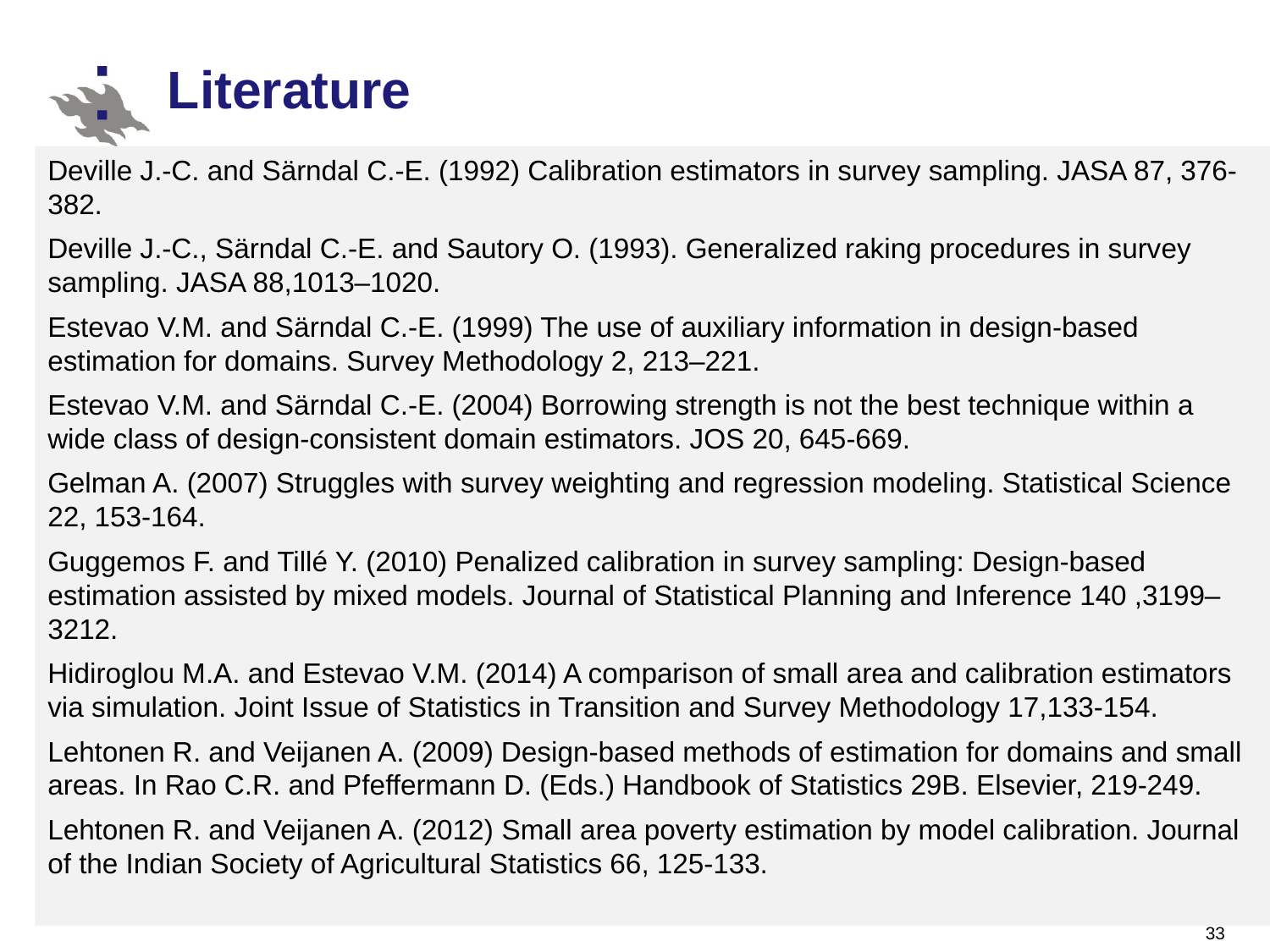

# Literature
Deville J.-C. and Särndal C.-E. (1992) Calibration estimators in survey sampling. JASA 87, 376-382.
Deville J.-C., Särndal C.-E. and Sautory O. (1993). Generalized raking procedures in survey sampling. JASA 88,1013–1020.
Estevao V.M. and Särndal C.-E. (1999) The use of auxiliary information in design-based estimation for domains. Survey Methodology 2, 213–221.
Estevao V.M. and Särndal C.-E. (2004) Borrowing strength is not the best technique within a wide class of design-consistent domain estimators. JOS 20, 645-669.
Gelman A. (2007) Struggles with survey weighting and regression modeling. Statistical Science 22, 153-164.
Guggemos F. and Tillé Y. (2010) Penalized calibration in survey sampling: Design-based estimation assisted by mixed models. Journal of Statistical Planning and Inference 140 ,3199–3212.
Hidiroglou M.A. and Estevao V.M. (2014) A comparison of small area and calibration estimators via simulation. Joint Issue of Statistics in Transition and Survey Methodology 17,133-154.
Lehtonen R. and Veijanen A. (2009) Design-based methods of estimation for domains and small areas. In Rao C.R. and Pfeffermann D. (Eds.) Handbook of Statistics 29B. Elsevier, 219-249.
Lehtonen R. and Veijanen A. (2012) Small area poverty estimation by model calibration. Journal of the Indian Society of Agricultural Statistics 66, 125-133.
33